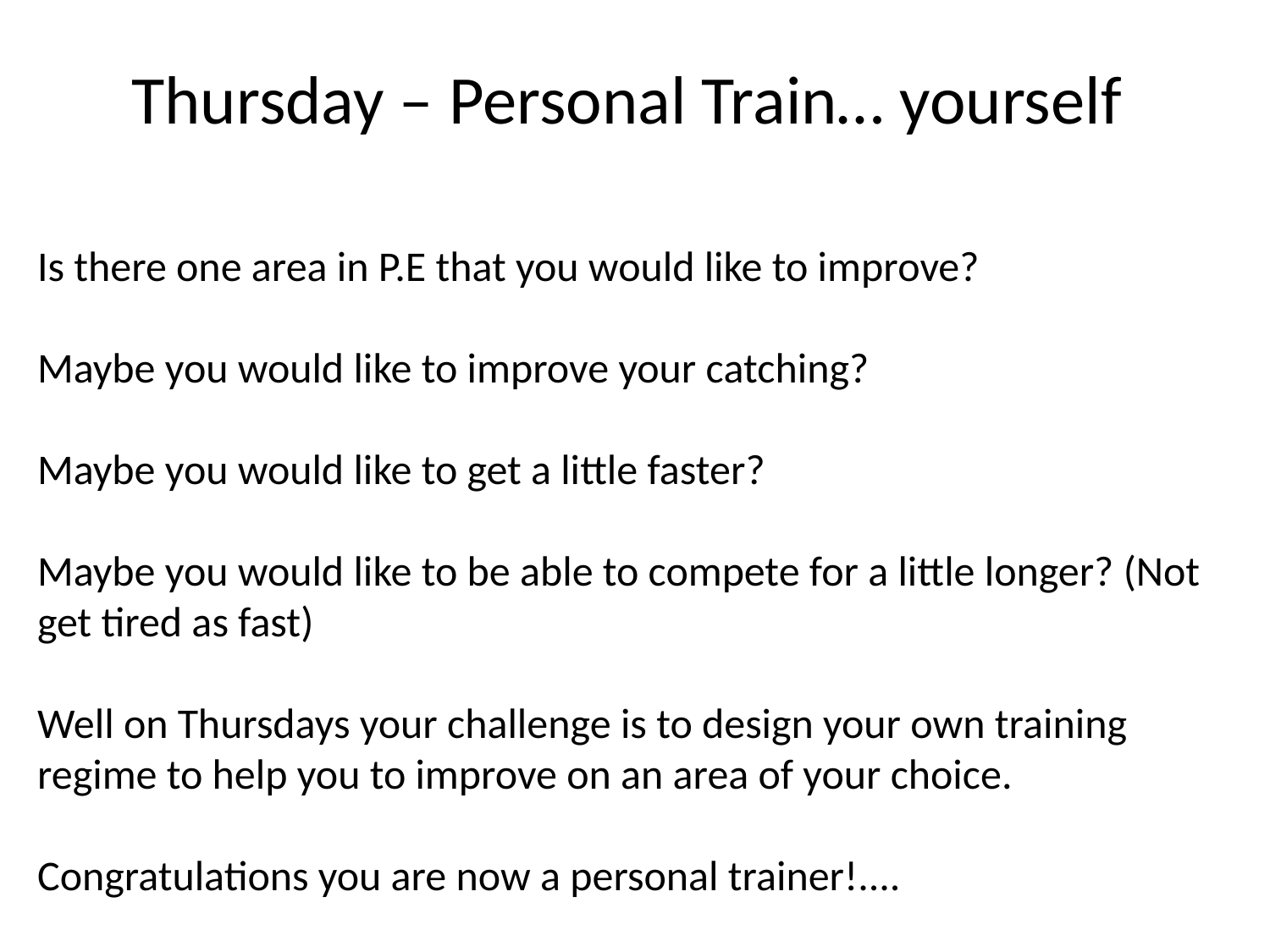

# Thursday – Personal Train… yourself
Is there one area in P.E that you would like to improve?

Maybe you would like to improve your catching?

Maybe you would like to get a little faster?

Maybe you would like to be able to compete for a little longer? (Not get tired as fast)

Well on Thursdays your challenge is to design your own training regime to help you to improve on an area of your choice.

Congratulations you are now a personal trainer!....